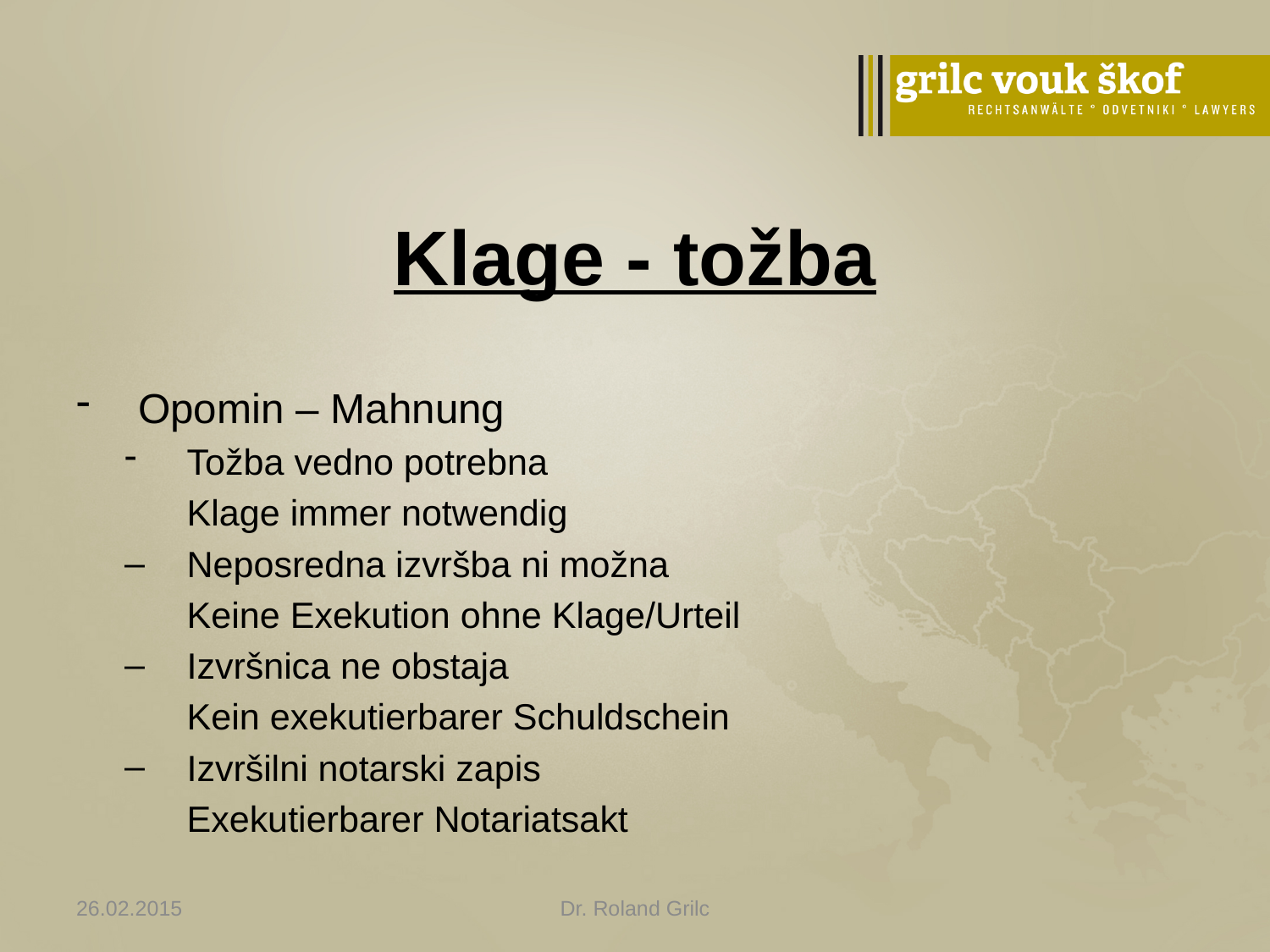

# Klage - tožba
Opomin – Mahnung
Tožba vedno potrebna
	Klage immer notwendig
Neposredna izvršba ni možna
	Keine Exekution ohne Klage/Urteil
Izvršnica ne obstaja
	Kein exekutierbarer Schuldschein
Izvršilni notarski zapis
	Exekutierbarer Notariatsakt
26.02.2015
Dr. Roland Grilc